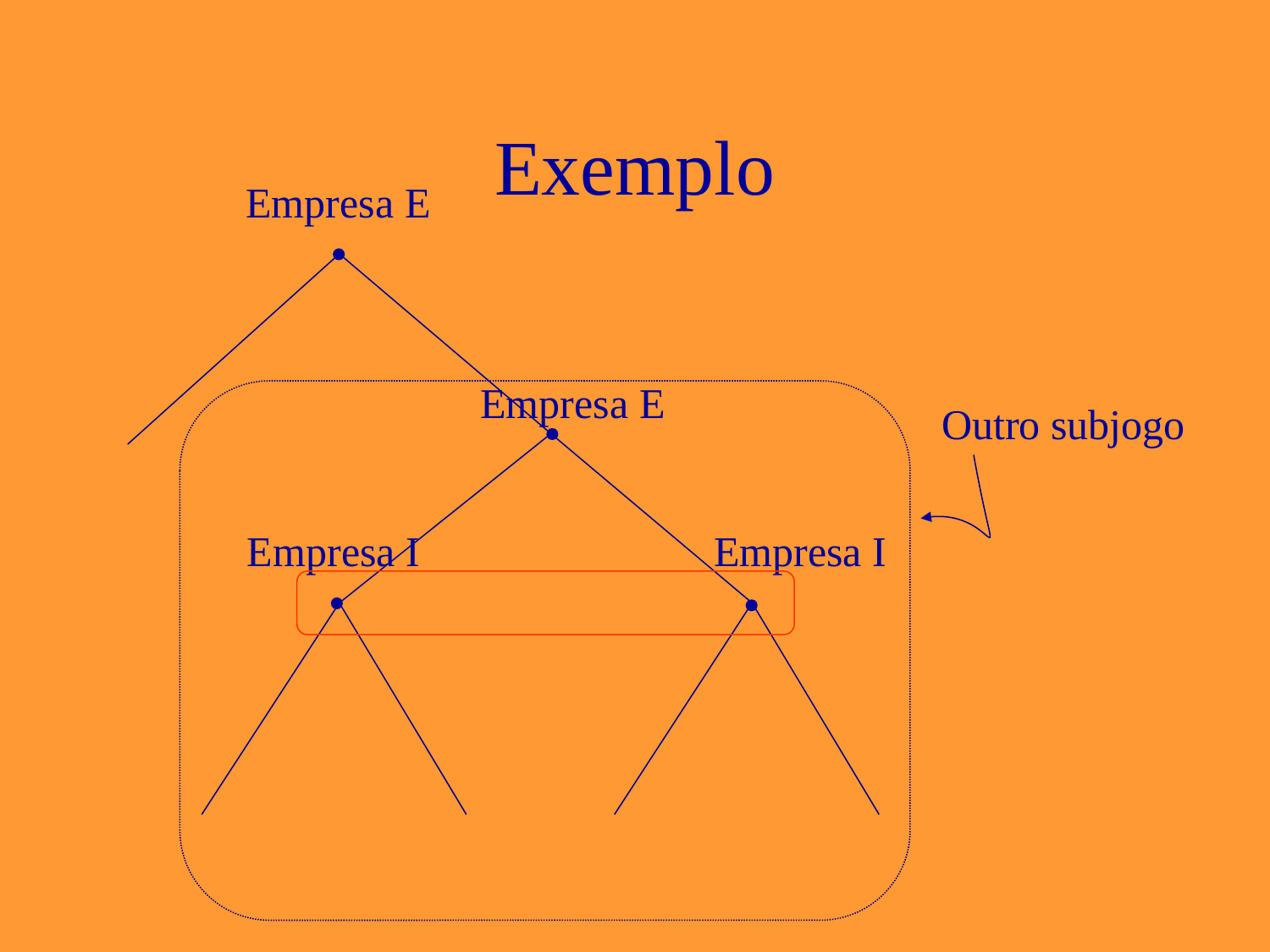

# Exemplo
Empresa E

Empresa E

Outro subjogo

Empresa I
Empresa I